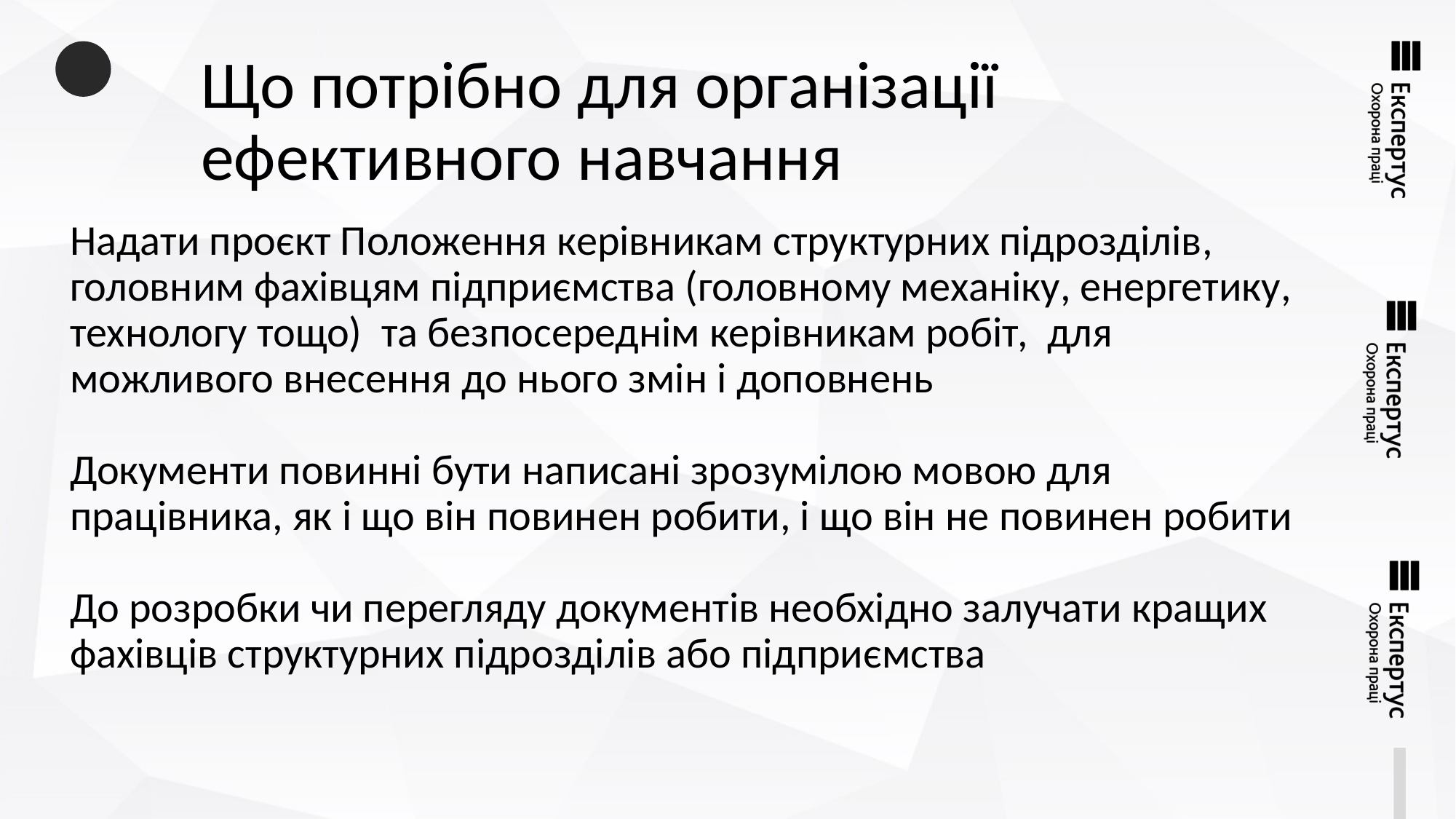

# Що потрібно для організації ефективного навчання
Надати проєкт Положення керівникам структурних підрозділів, головним фахівцям підприємства (головному механіку, енергетику, технологу тощо)  та безпосереднім керівникам робіт,  для можливого внесення до нього змін і доповнень

Документи повинні бути написані зрозумілою мовою для працівника, як і що він повинен робити, і що він не повинен робити

До розробки чи перегляду документів необхідно залучати кращих фахівців структурних підрозділів або підприємства